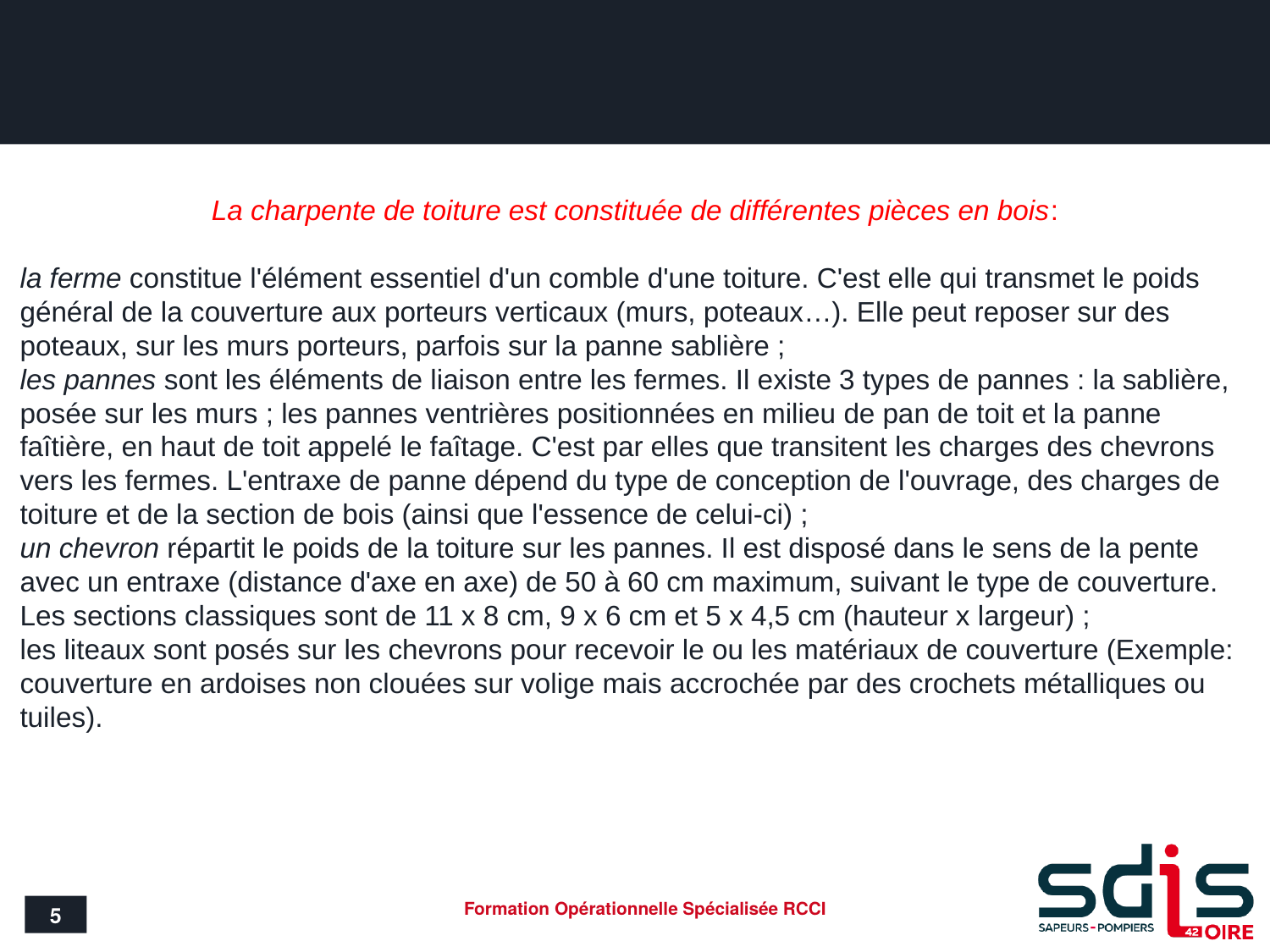

#
La charpente de toiture est constituée de différentes pièces en bois:

la ferme constitue l'élément essentiel d'un comble d'une toiture. C'est elle qui transmet le poids général de la couverture aux porteurs verticaux (murs, poteaux…). Elle peut reposer sur des poteaux, sur les murs porteurs, parfois sur la panne sablière ;
les pannes sont les éléments de liaison entre les fermes. Il existe 3 types de pannes : la sablière, posée sur les murs ; les pannes ventrières positionnées en milieu de pan de toit et la panne faîtière, en haut de toit appelé le faîtage. C'est par elles que transitent les charges des chevrons vers les fermes. L'entraxe de panne dépend du type de conception de l'ouvrage, des charges de toiture et de la section de bois (ainsi que l'essence de celui-ci) ;
un chevron répartit le poids de la toiture sur les pannes. Il est disposé dans le sens de la pente avec un entraxe (distance d'axe en axe) de 50 à 60 cm maximum, suivant le type de couverture. Les sections classiques sont de 11 x 8 cm, 9 x 6 cm et 5 x 4,5 cm (hauteur x largeur) ;
les liteaux sont posés sur les chevrons pour recevoir le ou les matériaux de couverture (Exemple: couverture en ardoises non clouées sur volige mais accrochée par des crochets métalliques ou tuiles).
5